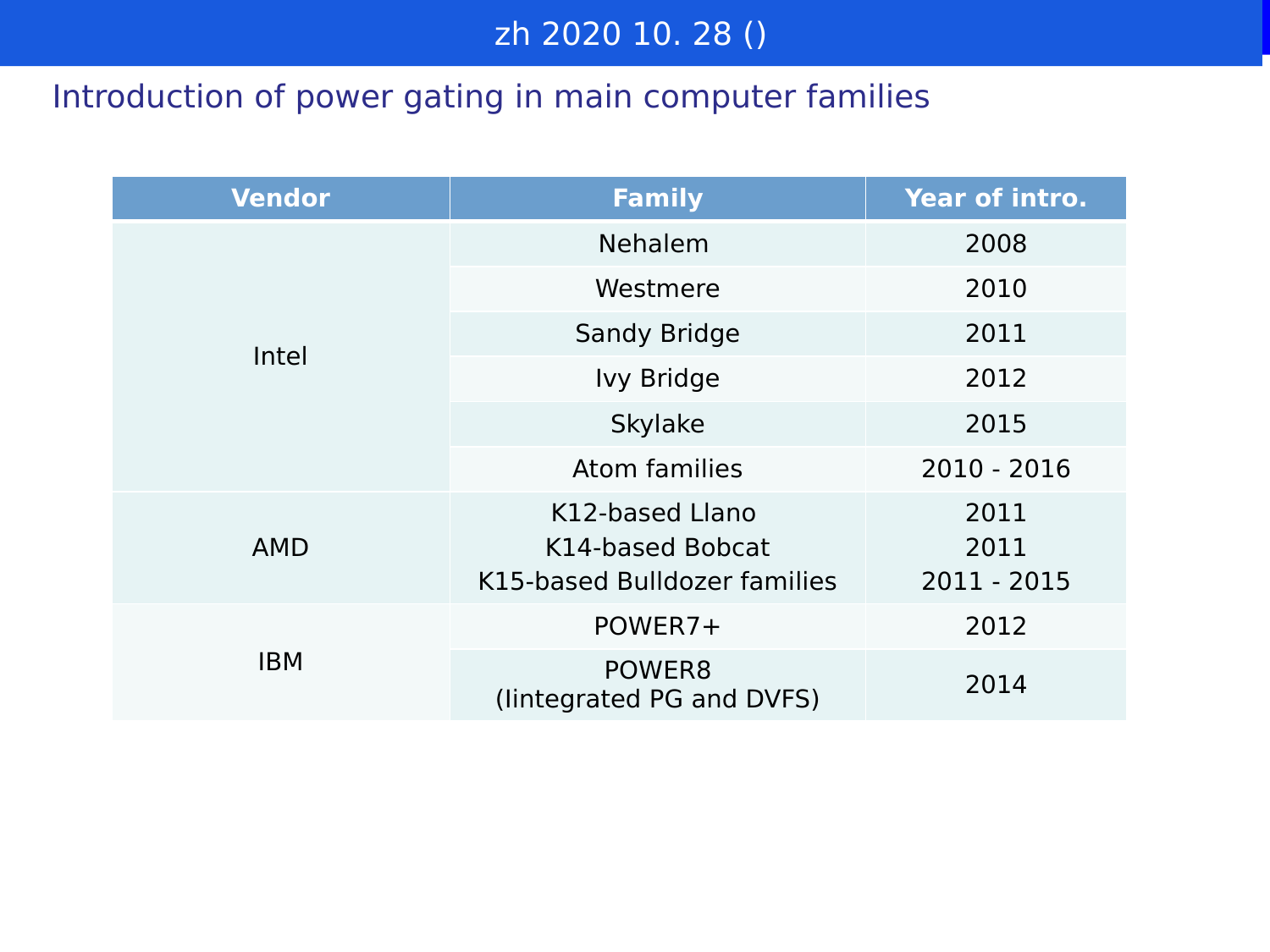

# 6.2.2 Power gating (5)
6.2.1 Clock gating (4)
zh 2020 10. 28 ()
Introduction of power gating in main computer families
| Vendor | Family | Year of intro. |
| --- | --- | --- |
| Intel | Nehalem | 2008 |
|  | Westmere | 2010 |
|  | Sandy Bridge | 2011 |
|  | Ivy Bridge | 2012 |
|  | Skylake | 2015 |
|  | Atom families | 2010 - 2016 |
| AMD | K12-based Llano K14-based Bobcat K15-based Bulldozer families | 2011 2011 2011 - 2015 |
| IBM | POWER7+ | 2012 |
|  | POWER8 (Iintegrated PG and DVFS) | 2014 |